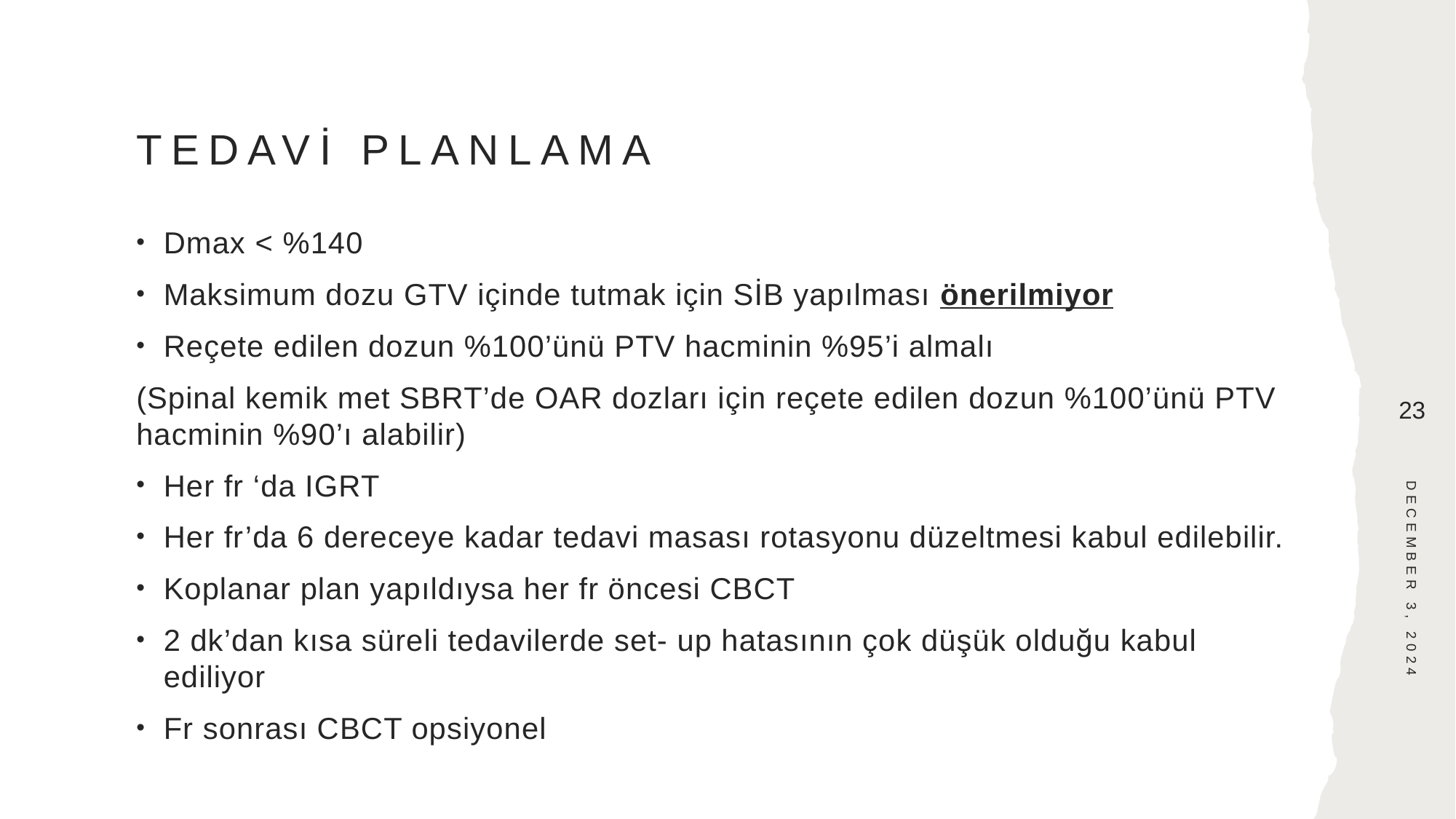

# Tedavi planlama
Dmax < %140
Maksimum dozu GTV içinde tutmak için SİB yapılması önerilmiyor
Reçete edilen dozun %100’ünü PTV hacminin %95’i almalı
(Spinal kemik met SBRT’de OAR dozları için reçete edilen dozun %100’ünü PTV hacminin %90’ı alabilir)
Her fr ‘da IGRT
Her fr’da 6 dereceye kadar tedavi masası rotasyonu düzeltmesi kabul edilebilir.
Koplanar plan yapıldıysa her fr öncesi CBCT
2 dk’dan kısa süreli tedavilerde set- up hatasının çok düşük olduğu kabul ediliyor
Fr sonrası CBCT opsiyonel

23
December 3, 2024